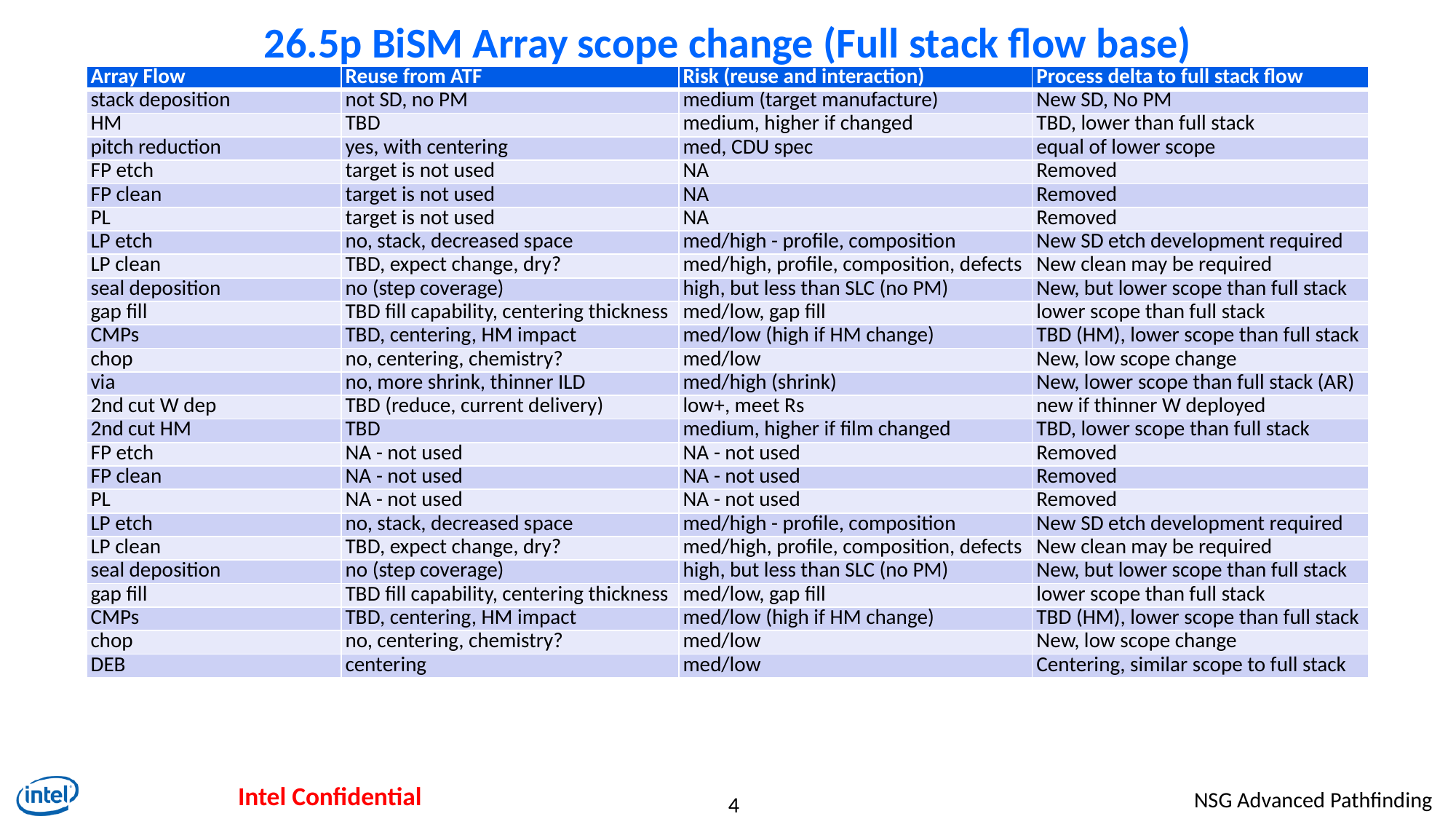

# 26.5p BiSM Array scope change (Full stack flow base)
| Array Flow | Reuse from ATF | Risk (reuse and interaction) | Process delta to full stack flow |
| --- | --- | --- | --- |
| stack deposition | not SD, no PM | medium (target manufacture) | New SD, No PM |
| HM | TBD | medium, higher if changed | TBD, lower than full stack |
| pitch reduction | yes, with centering | med, CDU spec | equal of lower scope |
| FP etch | target is not used | NA | Removed |
| FP clean | target is not used | NA | Removed |
| PL | target is not used | NA | Removed |
| LP etch | no, stack, decreased space | med/high - profile, composition | New SD etch development required |
| LP clean | TBD, expect change, dry? | med/high, profile, composition, defects | New clean may be required |
| seal deposition | no (step coverage) | high, but less than SLC (no PM) | New, but lower scope than full stack |
| gap fill | TBD fill capability, centering thickness | med/low, gap fill | lower scope than full stack |
| CMPs | TBD, centering, HM impact | med/low (high if HM change) | TBD (HM), lower scope than full stack |
| chop | no, centering, chemistry? | med/low | New, low scope change |
| via | no, more shrink, thinner ILD | med/high (shrink) | New, lower scope than full stack (AR) |
| 2nd cut W dep | TBD (reduce, current delivery) | low+, meet Rs | new if thinner W deployed |
| 2nd cut HM | TBD | medium, higher if film changed | TBD, lower scope than full stack |
| FP etch | NA - not used | NA - not used | Removed |
| FP clean | NA - not used | NA - not used | Removed |
| PL | NA - not used | NA - not used | Removed |
| LP etch | no, stack, decreased space | med/high - profile, composition | New SD etch development required |
| LP clean | TBD, expect change, dry? | med/high, profile, composition, defects | New clean may be required |
| seal deposition | no (step coverage) | high, but less than SLC (no PM) | New, but lower scope than full stack |
| gap fill | TBD fill capability, centering thickness | med/low, gap fill | lower scope than full stack |
| CMPs | TBD, centering, HM impact | med/low (high if HM change) | TBD (HM), lower scope than full stack |
| chop | no, centering, chemistry? | med/low | New, low scope change |
| DEB | centering | med/low | Centering, similar scope to full stack |